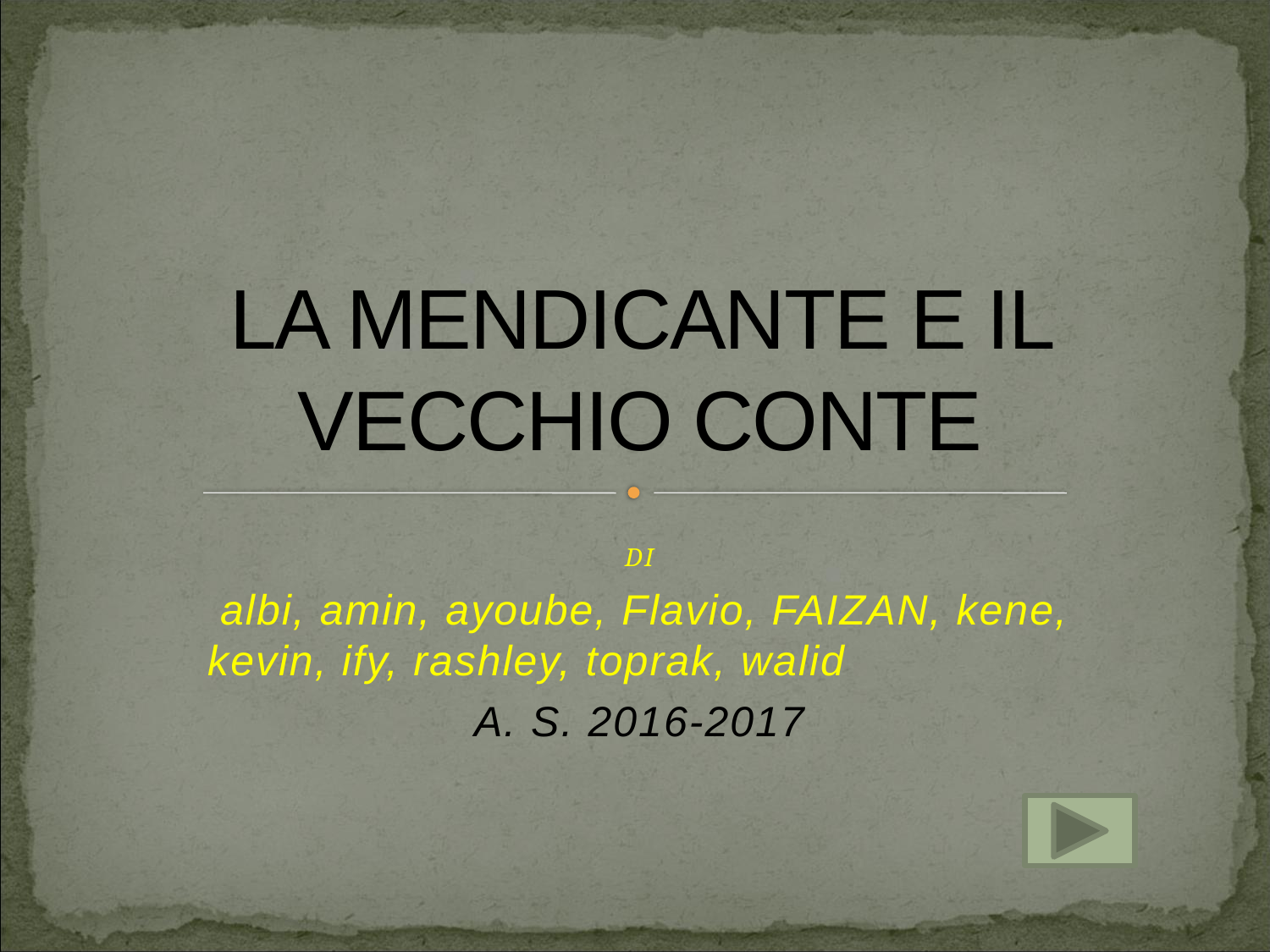

# LA MENDICANTE E IL VECCHIO CONTE
DI
 albi, amin, ayoube, Flavio, FAIZAN, kene, kevin, ify, rashley, toprak, walid
A. S. 2016-2017